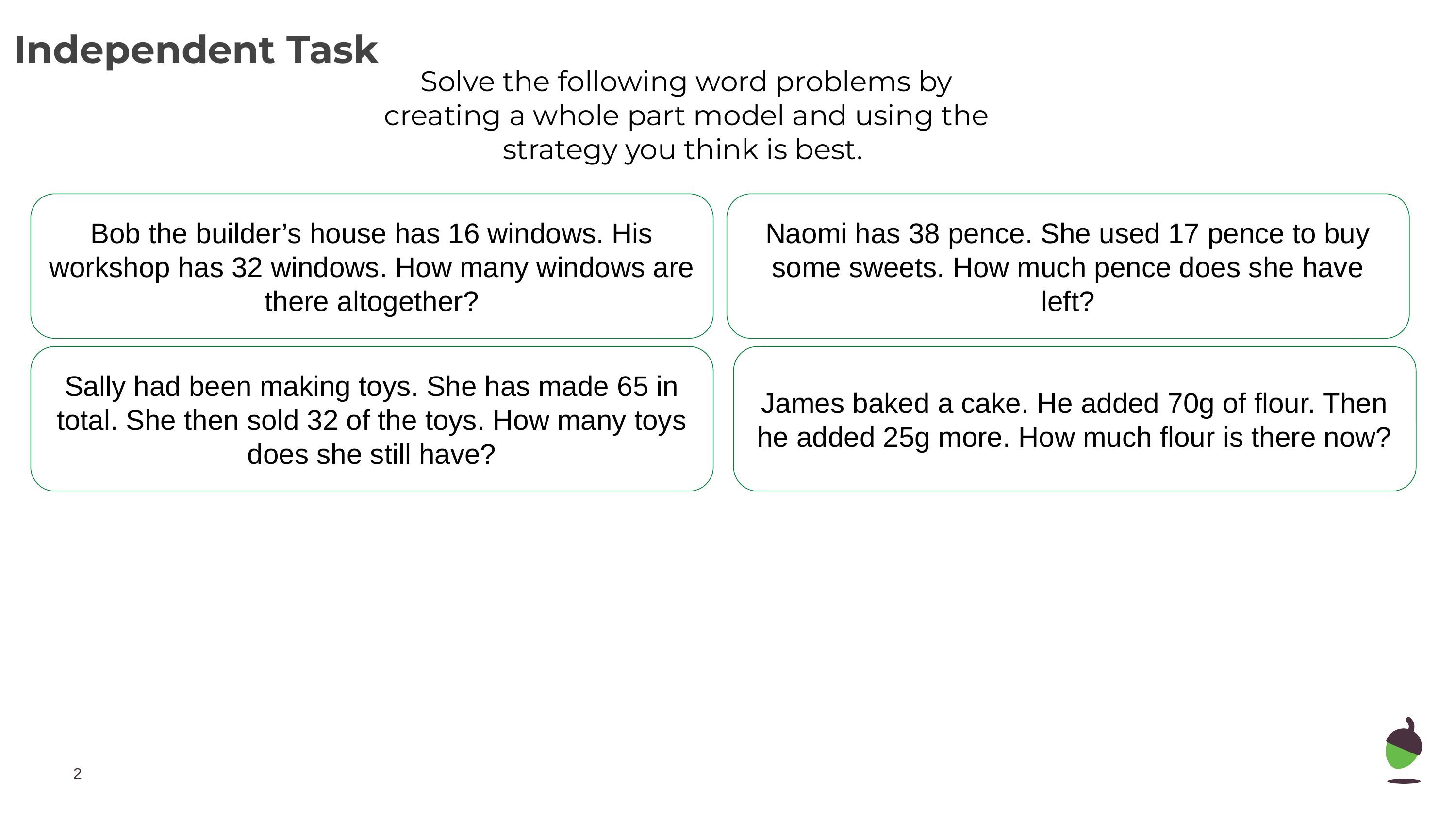

# Independent Task
Solve the following word problems by creating a whole part model and using the strategy you think is best.
Bob the builder’s house has 16 windows. His workshop has 32 windows. How many windows are there altogether?
Naomi has 38 pence. She used 17 pence to buy some sweets. How much pence does she have left?
Sally had been making toys. She has made 65 in total. She then sold 32 of the toys. How many toys does she still have?
James baked a cake. He added 70g of flour. Then he added 25g more. How much flour is there now?
2